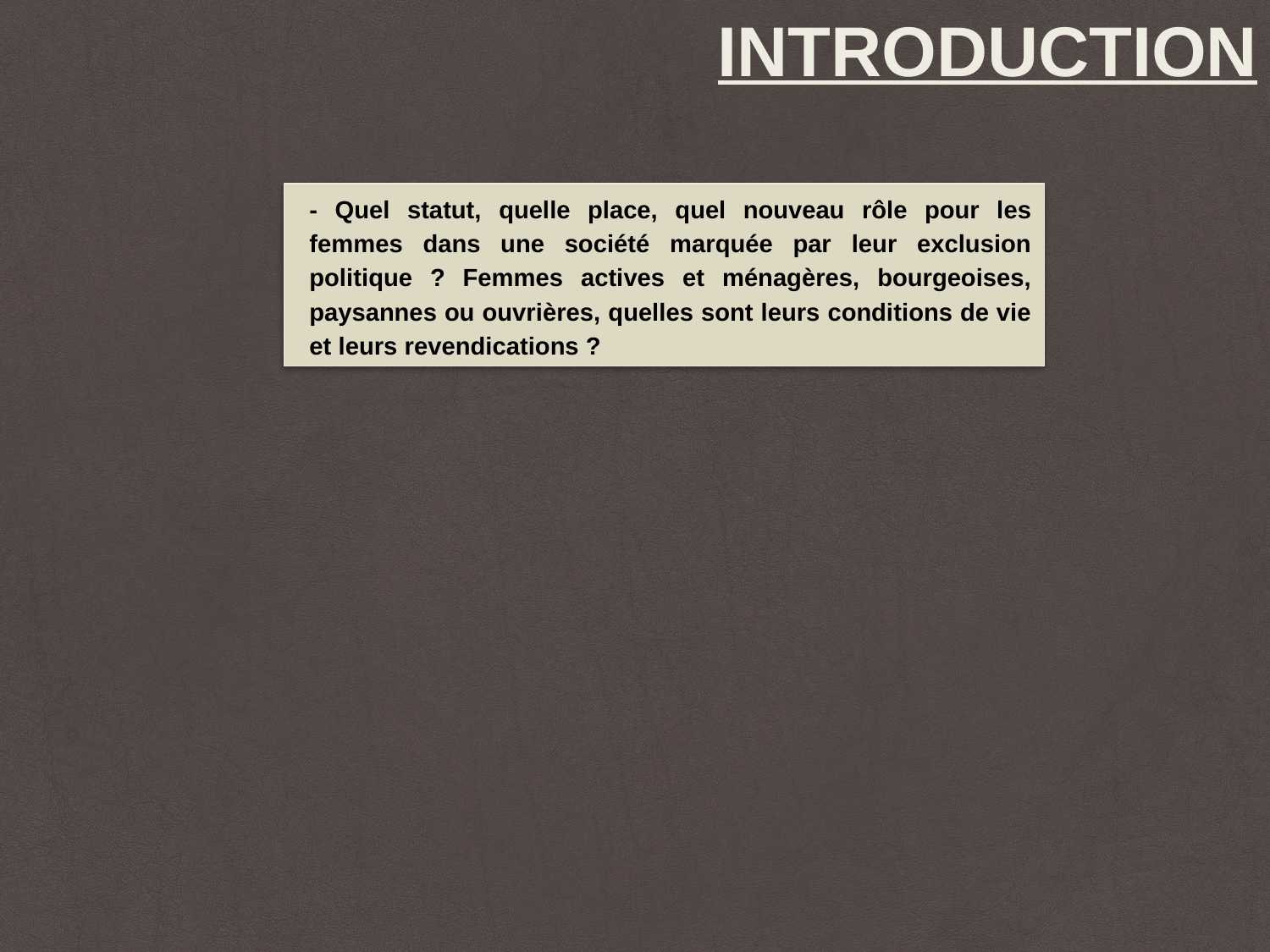

Introduction
- Quel statut, quelle place, quel nouveau rôle pour les femmes dans une société marquée par leur exclusion politique ? Femmes actives et ménagères, bourgeoises, paysannes ou ouvrières, quelles sont leurs conditions de vie et leurs revendications ?